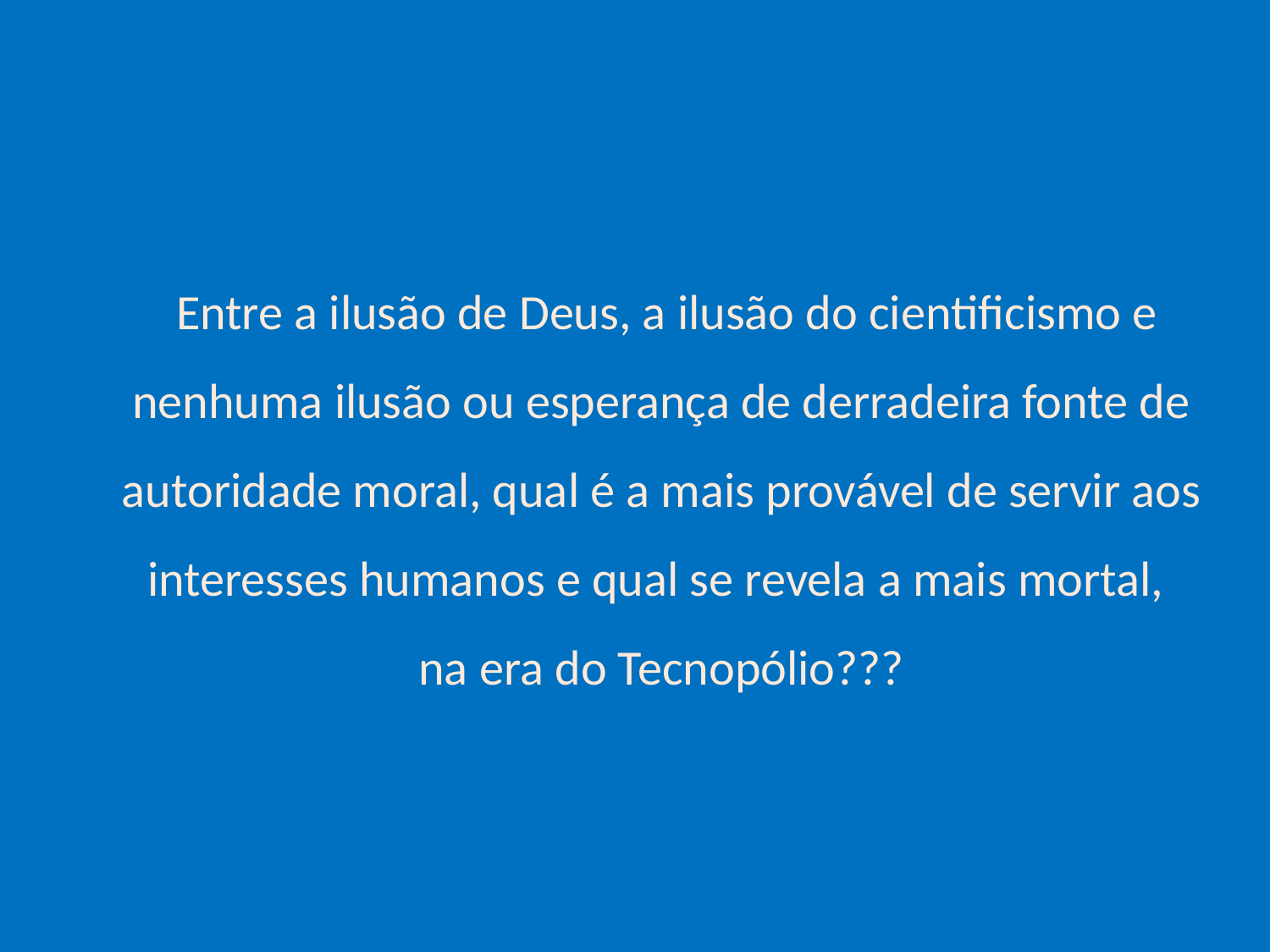

# Entre a ilusão de Deus, a ilusão do cientificismo e nenhuma ilusão ou esperança de derradeira fonte de autoridade moral, qual é a mais provável de servir aos interesses humanos e qual se revela a mais mortal, na era do Tecnopólio???